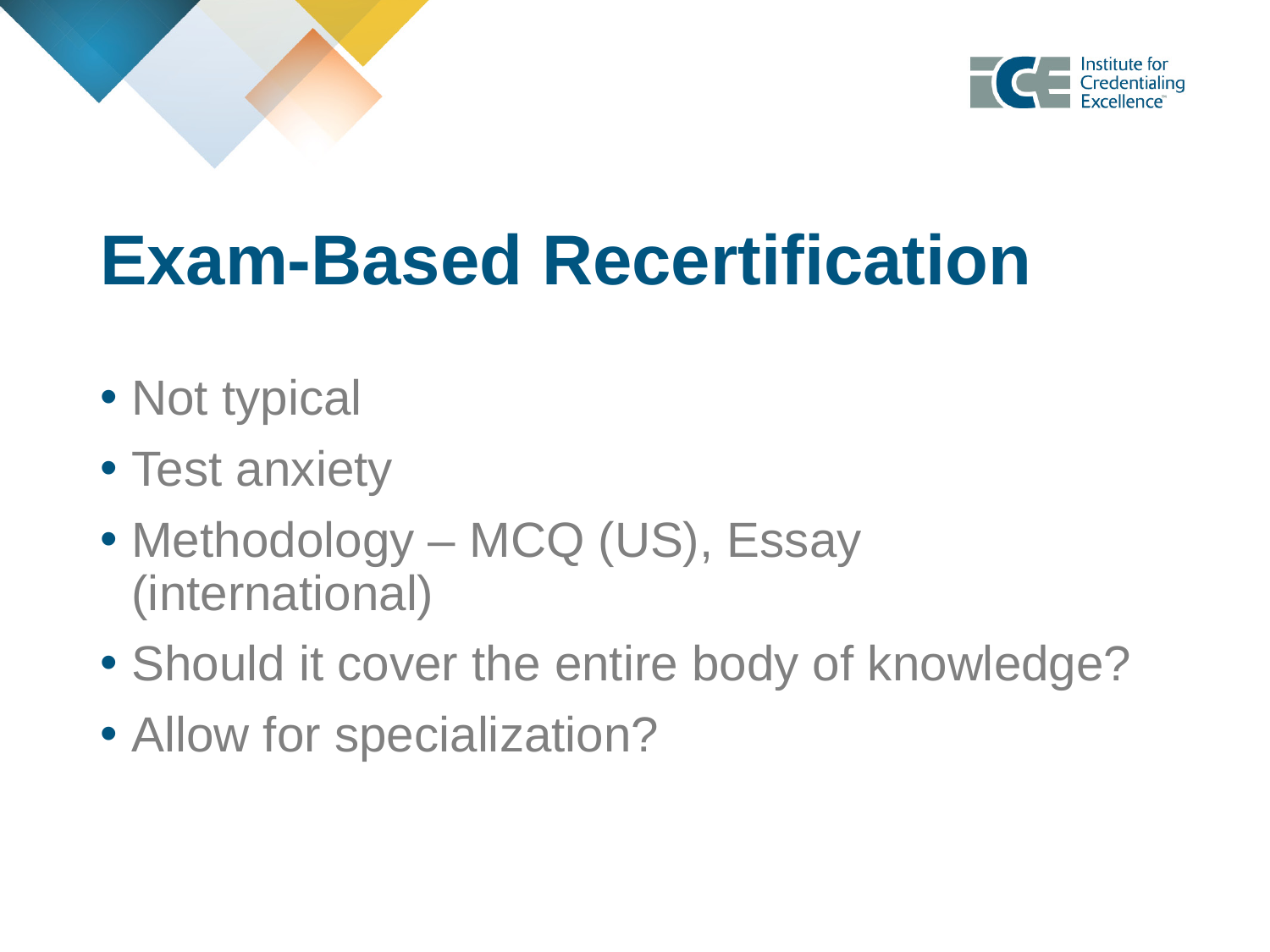

# Exam-Based Recertification
Not typical
Test anxiety
Methodology – MCQ (US), Essay (international)
Should it cover the entire body of knowledge?
Allow for specialization?